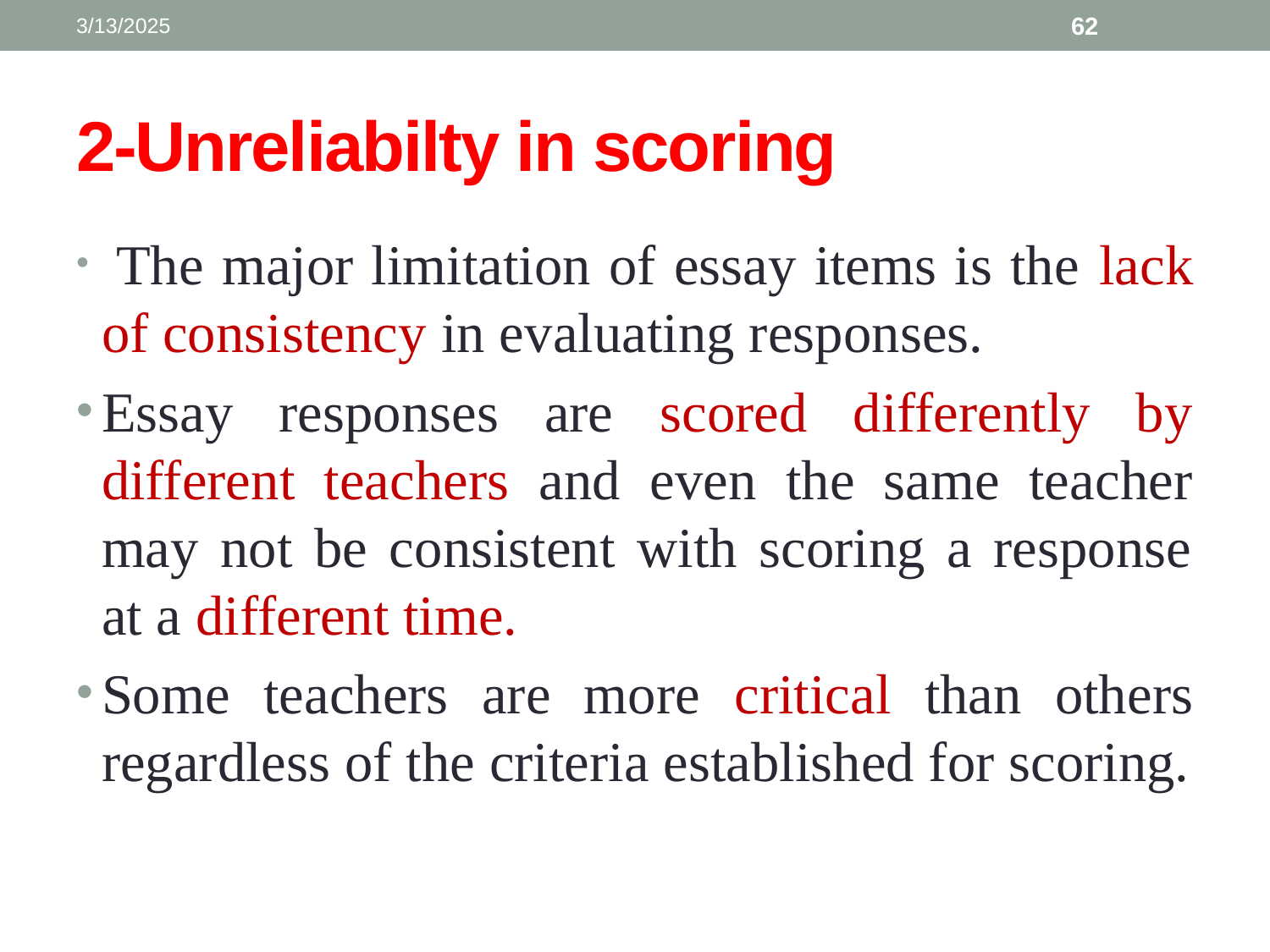

3/13/2025
62
# 2-Unreliabilty in scoring
 The major limitation of essay items is the lack of consistency in evaluating responses.
Essay responses are scored differently by different teachers and even the same teacher may not be consistent with scoring a response at a different time.
Some teachers are more critical than others regardless of the criteria established for scoring.